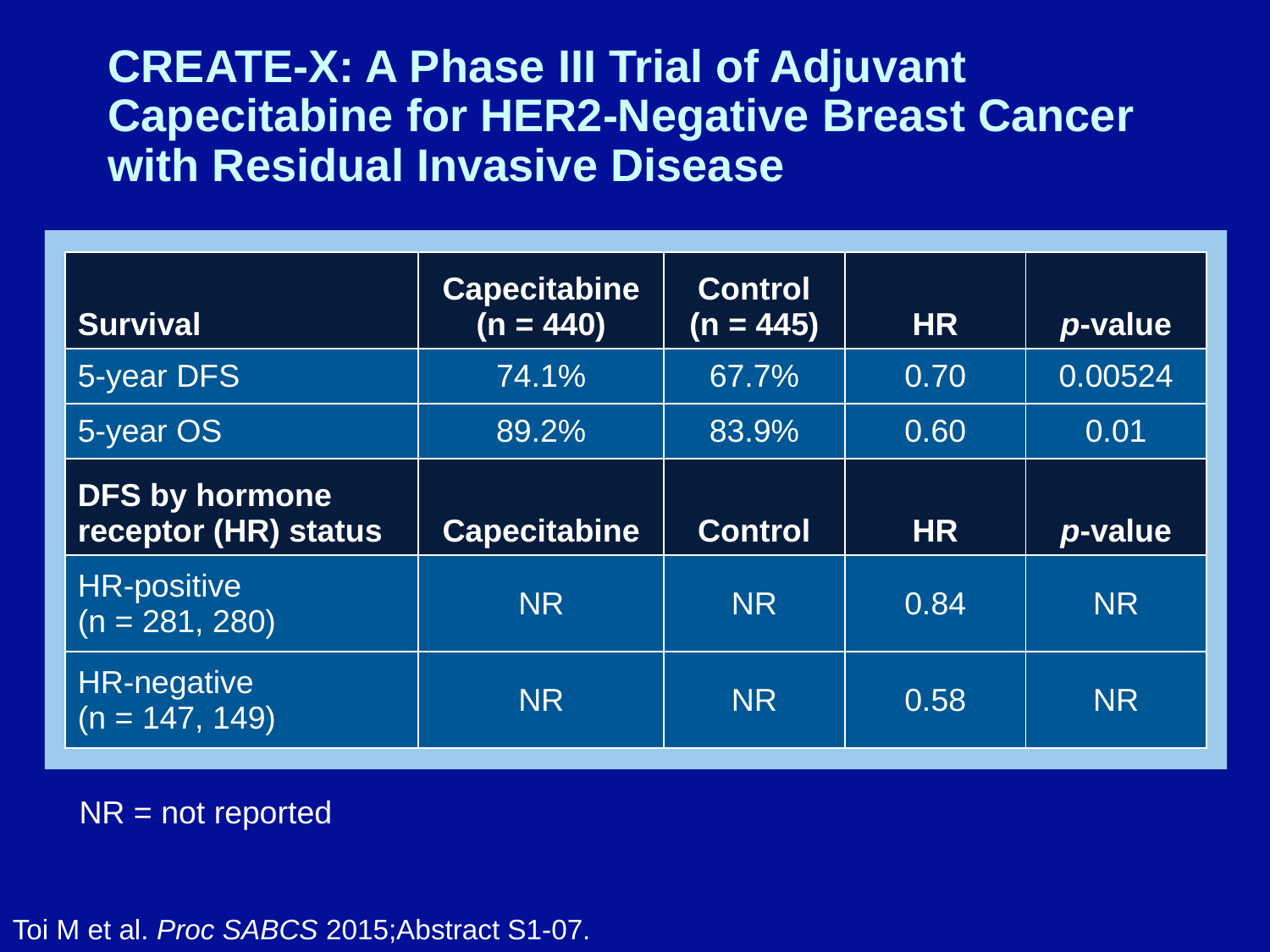

# CREATE-X: A Phase III Trial of Adjuvant Capecitabine for HER2-Negative Breast Cancer with Residual Invasive Disease

| Survival | Capecitabine (n = 440) | Control (n = 445) | HR | p-value |
| --- | --- | --- | --- | --- |
| 5-year DFS | 74.1% | 67.7% | 0.70 | 0.00524 |
| 5-year OS | 89.2% | 83.9% | 0.60 | 0.01 |
| DFS by hormone receptor (HR) status | Capecitabine | Control | HR | p-value |
| HR-positive (n = 281, 280) | NR | NR | 0.84 | NR |
| HR-negative (n = 147, 149) | NR | NR | 0.58 | NR |
NR = not reported
Toi M et al. Proc SABCS 2015;Abstract S1-07.